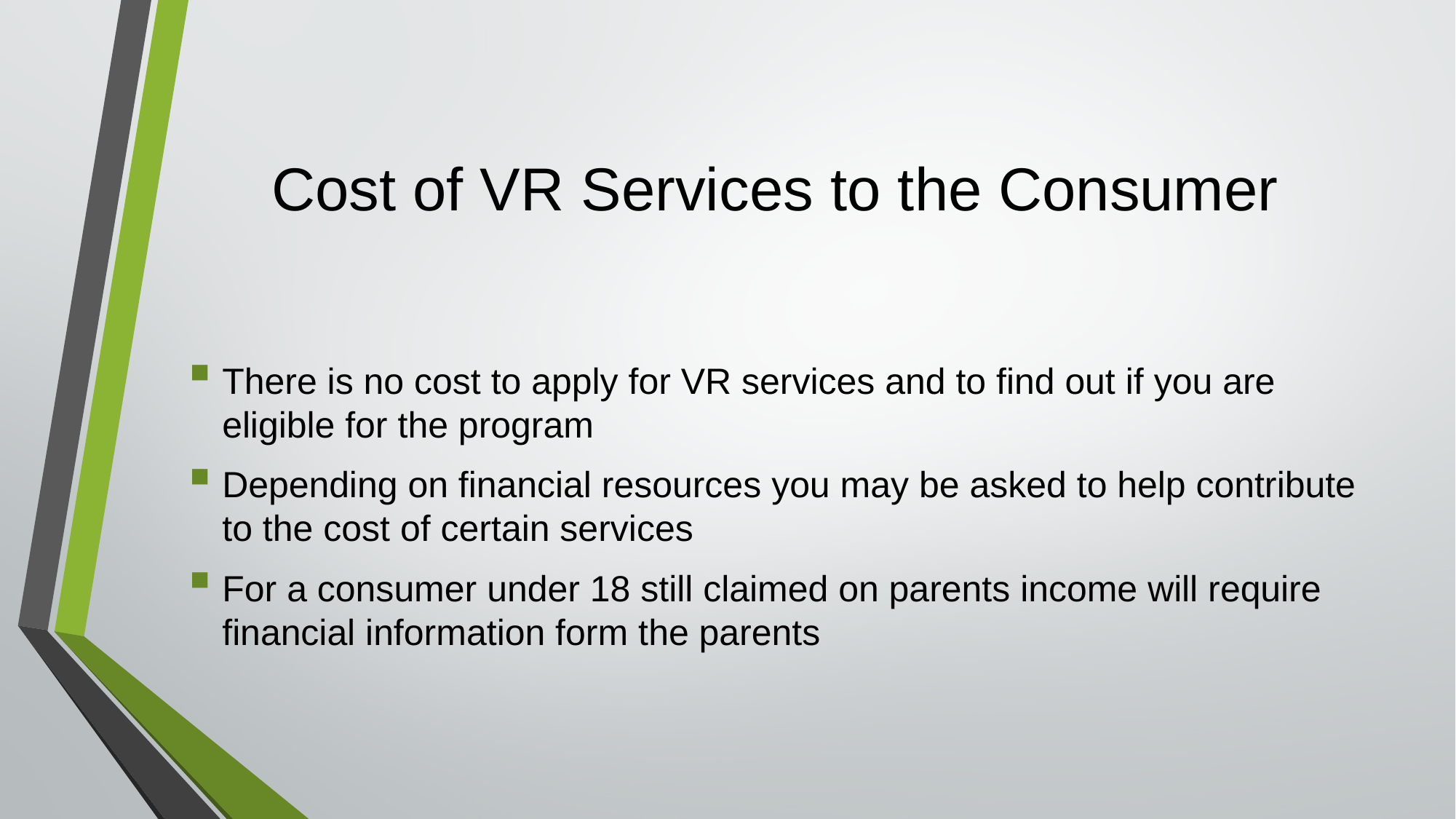

# Cost of VR Services to the Consumer
There is no cost to apply for VR services and to find out if you are eligible for the program
Depending on financial resources you may be asked to help contribute to the cost of certain services
For a consumer under 18 still claimed on parents income will require financial information form the parents